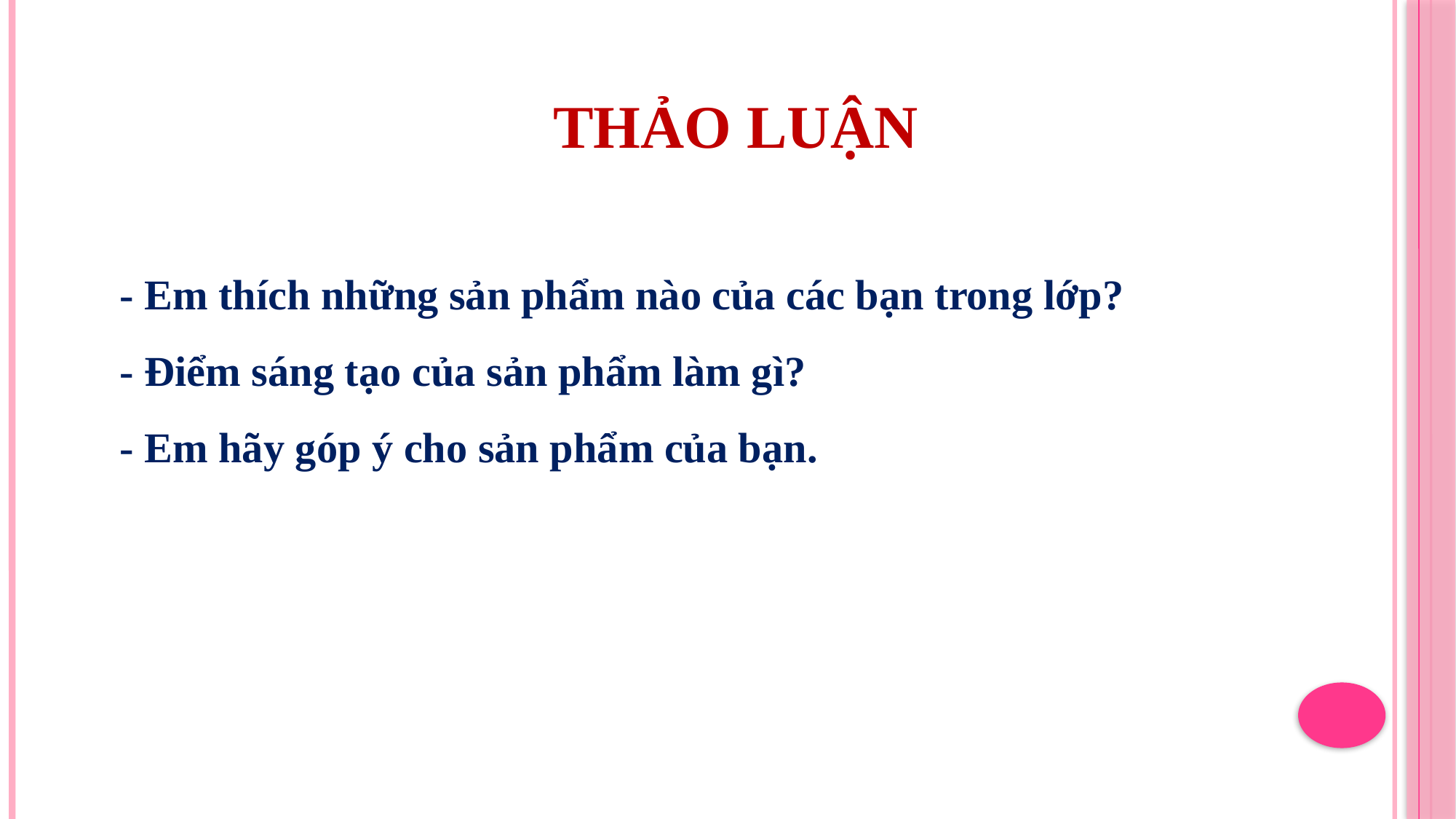

THẢO LUẬN
- Em thích những sản phẩm nào của các bạn trong lớp?
- Điểm sáng tạo của sản phẩm làm gì?
- Em hãy góp ý cho sản phẩm của bạn.